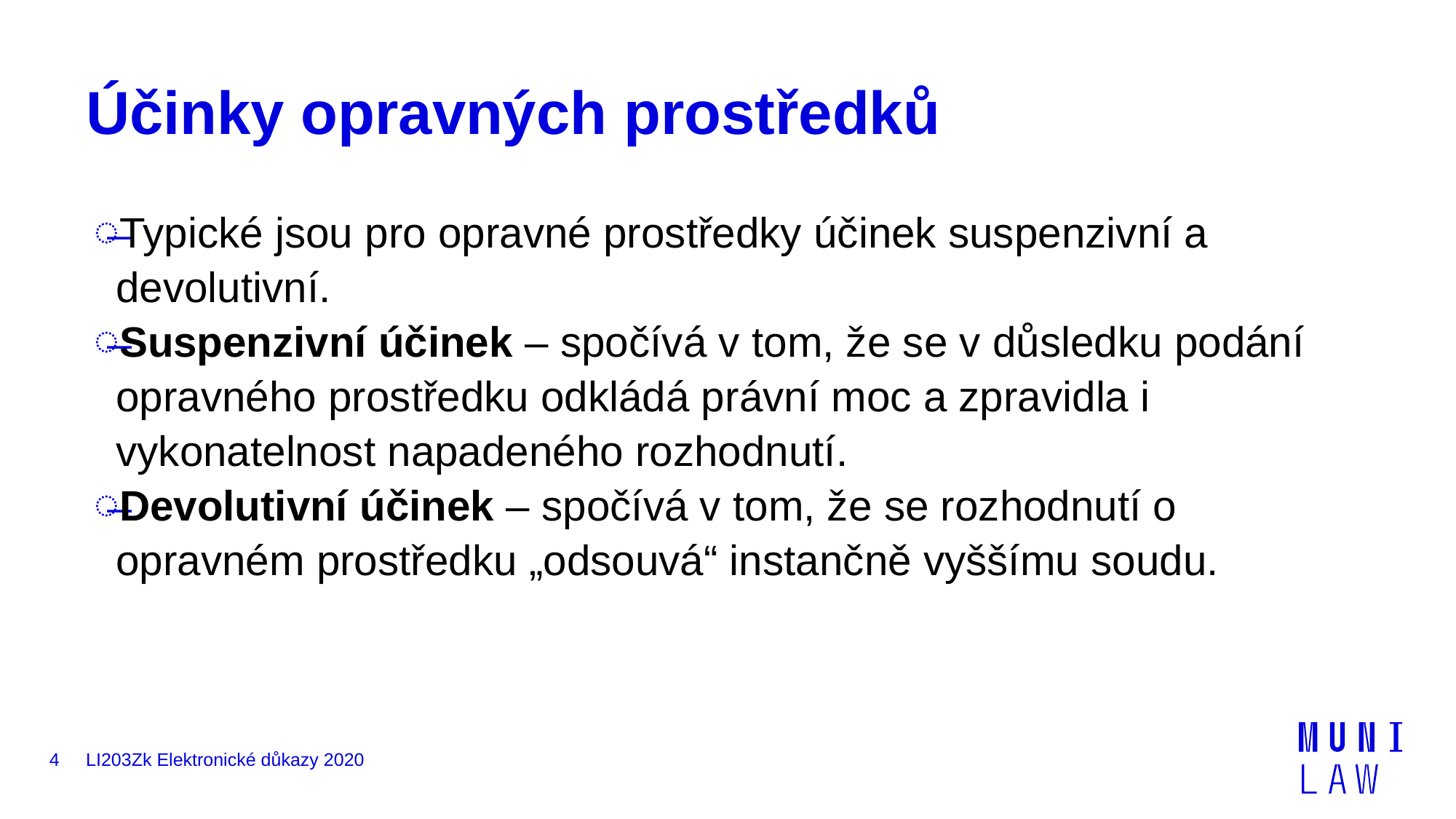

# Účinky opravných prostředků
Typické jsou pro opravné prostředky účinek suspenzivní a devolutivní.
Suspenzivní účinek – spočívá v tom, že se v důsledku podání opravného prostředku odkládá právní moc a zpravidla i vykonatelnost napadeného rozhodnutí.
Devolutivní účinek – spočívá v tom, že se rozhodnutí o opravném prostředku „odsouvá“ instančně vyššímu soudu.
4
LI203Zk Elektronické důkazy 2020